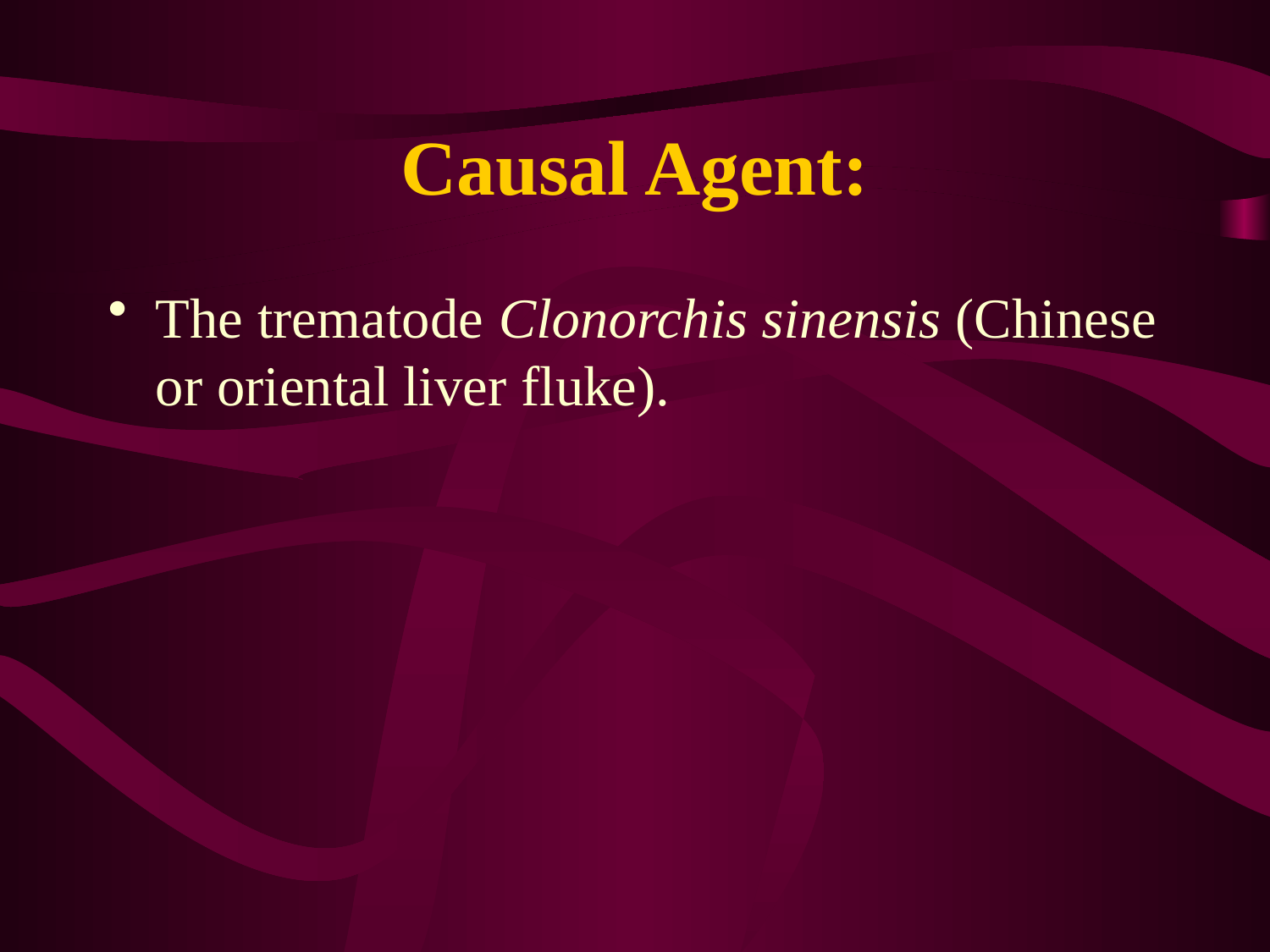

# Causal Agent:
The trematode Clonorchis sinensis (Chinese or oriental liver fluke).